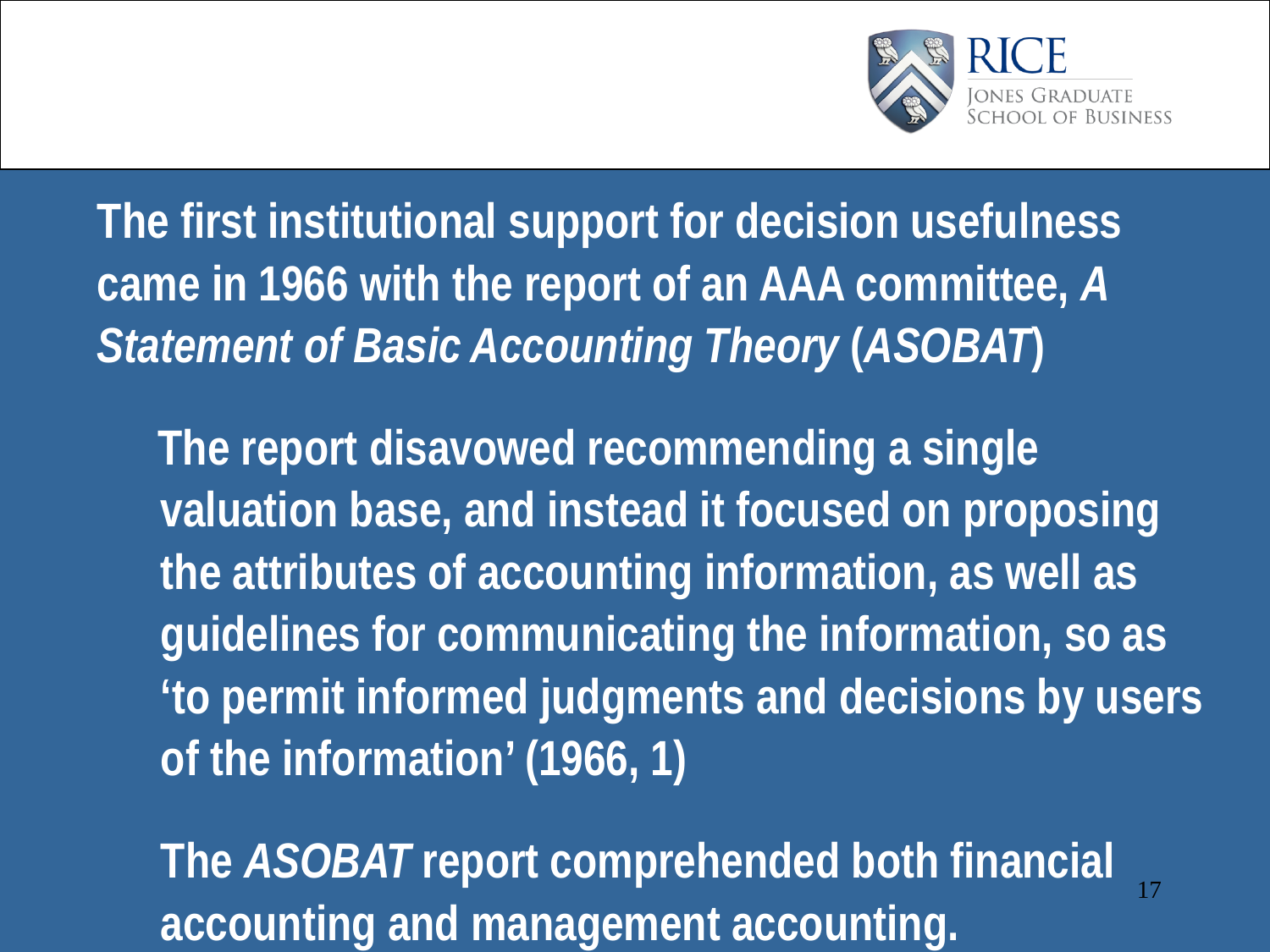

The first institutional support for decision usefulness came in 1966 with the report of an AAA committee, A Statement of Basic Accounting Theory (ASOBAT)

    The report disavowed recommending a single valuation base, and instead it focused on proposing the attributes of accounting information, as well as guidelines for communicating the information, so as ‘to permit informed judgments and decisions by users of the information’ (1966, 1)

The ASOBAT report comprehended both financial
accounting and management accounting.

17